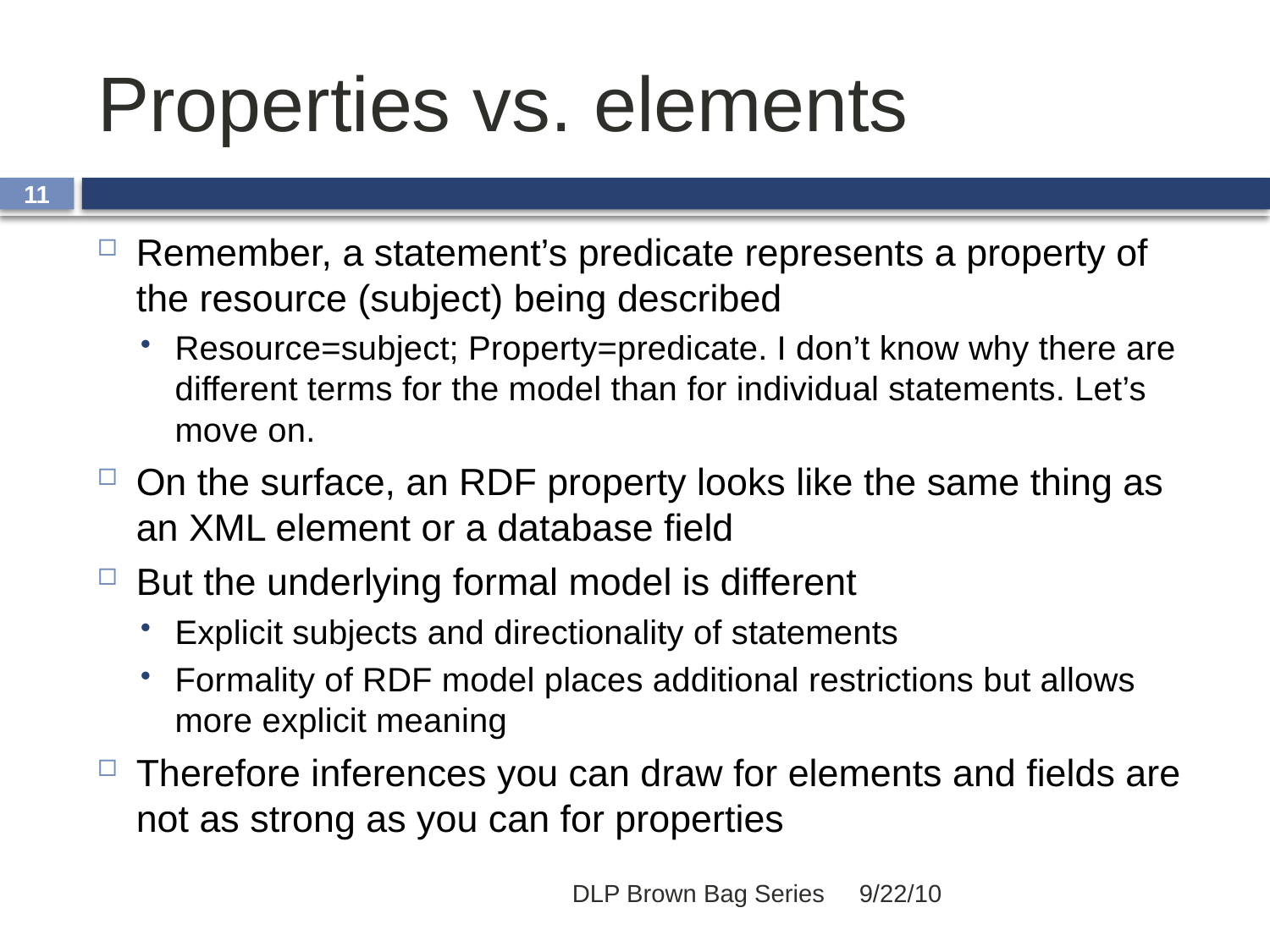

# Properties vs. elements
11
Remember, a statement’s predicate represents a property of the resource (subject) being described
Resource=subject; Property=predicate. I don’t know why there are different terms for the model than for individual statements. Let’s move on.
On the surface, an RDF property looks like the same thing as an XML element or a database field
But the underlying formal model is different
Explicit subjects and directionality of statements
Formality of RDF model places additional restrictions but allows more explicit meaning
Therefore inferences you can draw for elements and fields are not as strong as you can for properties

DLP Brown Bag Series
9/22/10